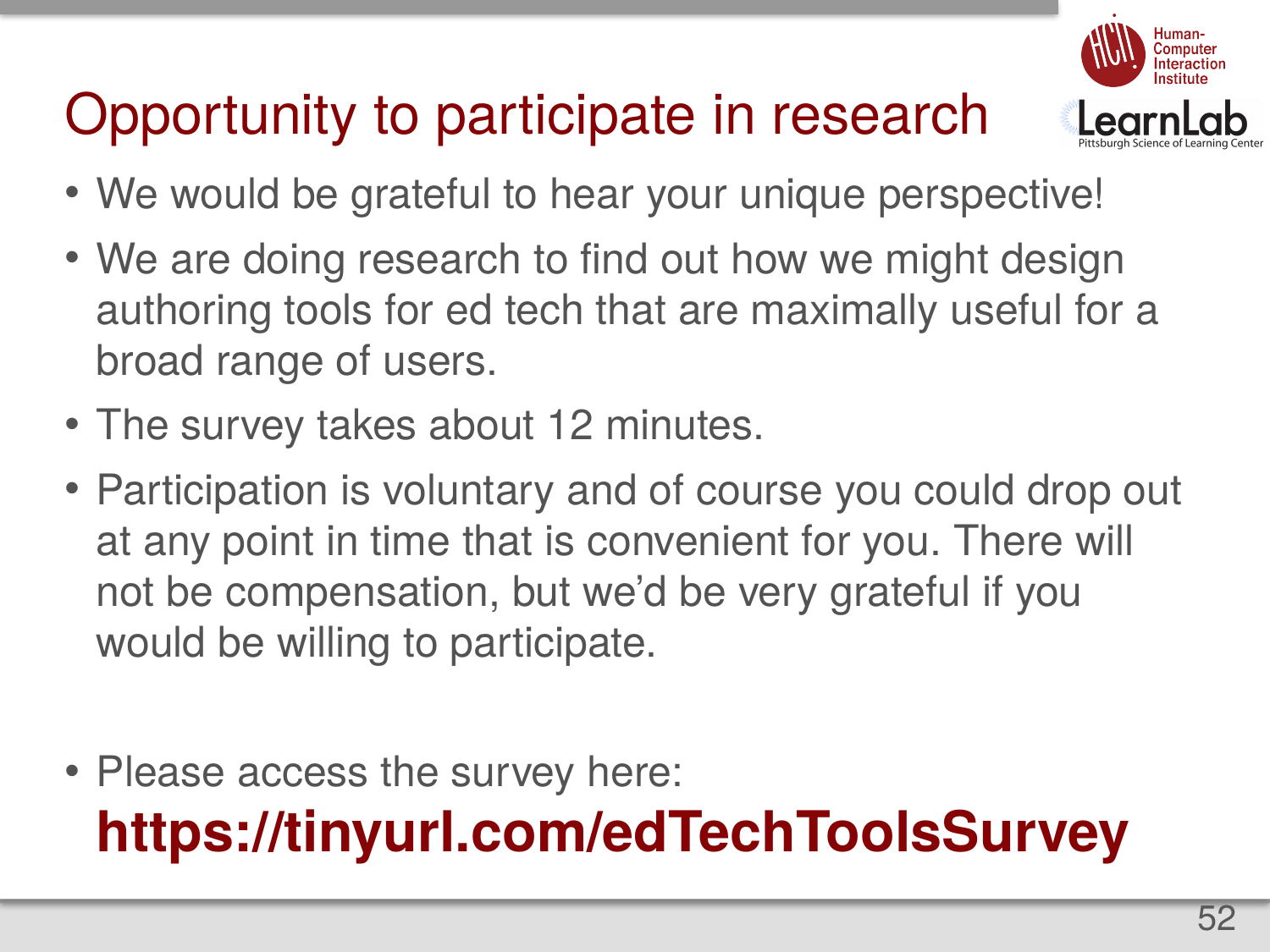

# Opportunity to participate in research
We would be grateful to hear your unique perspective!
We are doing research to find out how we might design authoring tools for ed tech that are maximally useful for a broad range of users.
The survey takes about 12 minutes.
Participation is voluntary and of course you could drop out at any point in time that is convenient for you. There will not be compensation, but we’d be very grateful if you would be willing to participate.

Please access the survey here:   https://tinyurl.com/edTechToolsSurvey

52